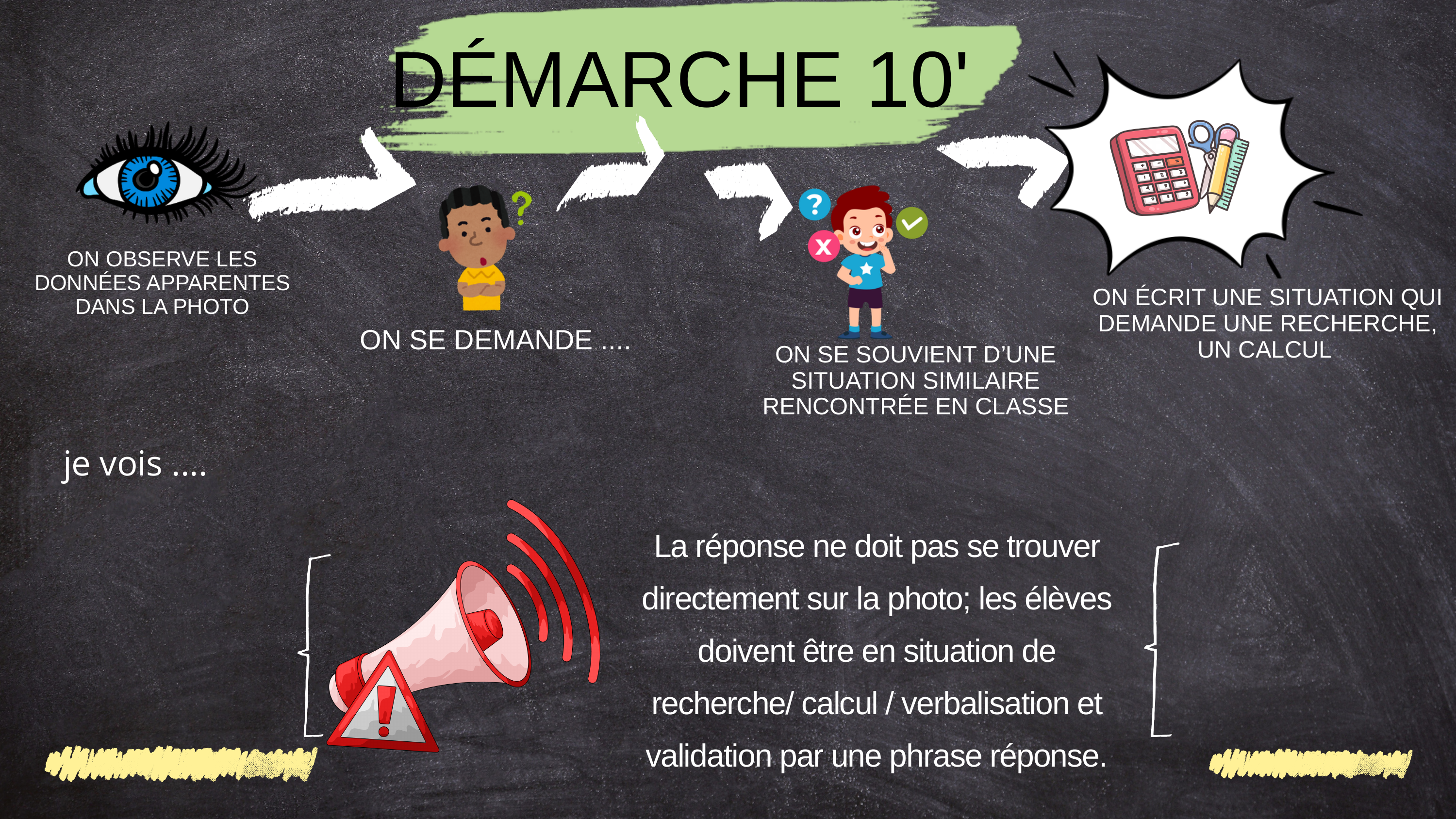

DÉMARCHE 10'

ON OBSERVE LES DONNÉES APPARENTES DANS LA PHOTO
ON ÉCRIT UNE SITUATION QUI DEMANDE UNE RECHERCHE, UN CALCUL
ON SE DEMANDE ....
ON SE SOUVIENT D’UNE SITUATION SIMILAIRE RENCONTRÉE EN CLASSE
je vois ....

La réponse ne doit pas se trouver directement sur la photo; les élèves doivent être en situation de recherche/ calcul / verbalisation et validation par une phrase réponse.